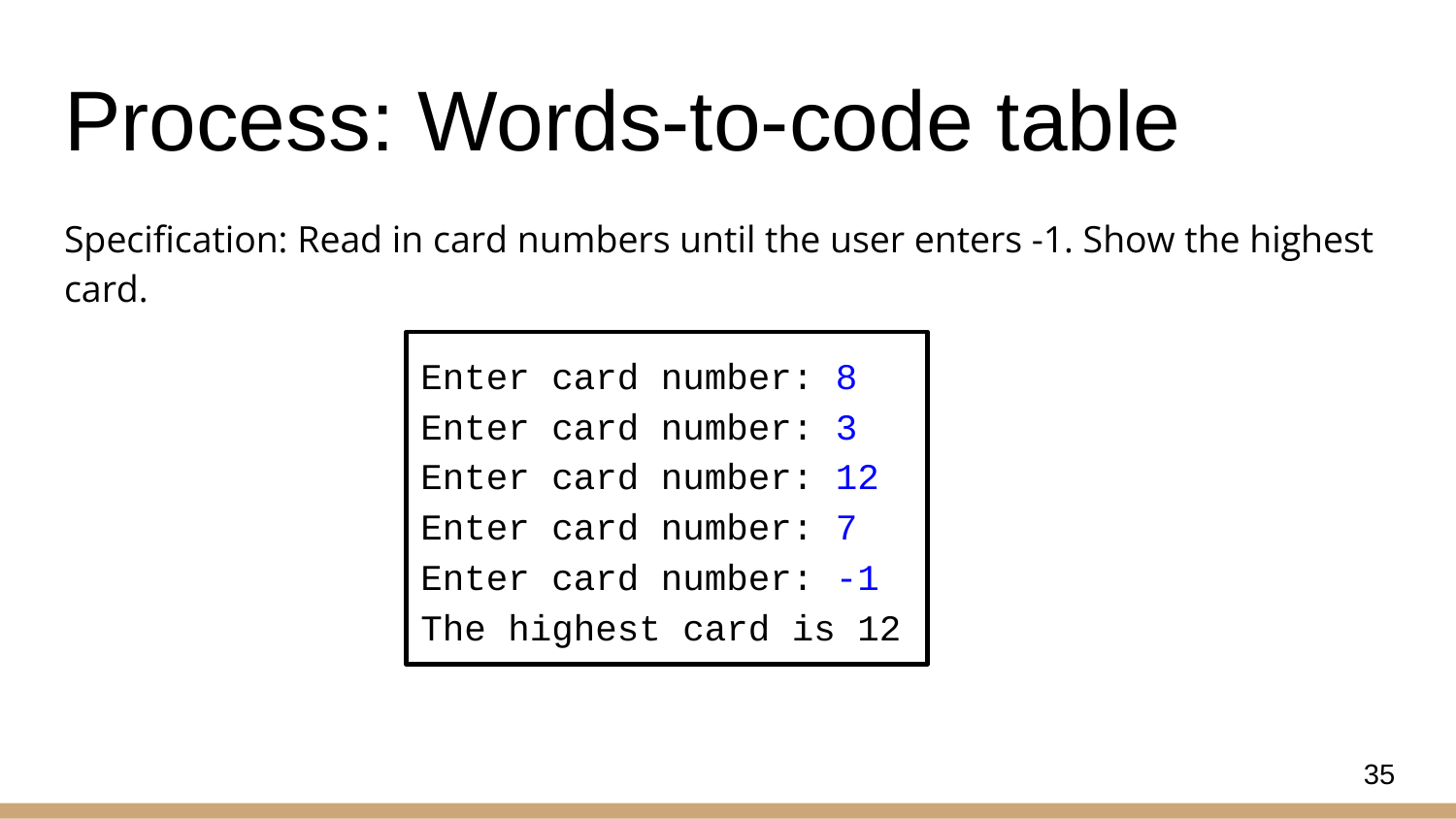

# Process: Words-to-code table
Specification: Read in card numbers until the user enters -1. Show the highest card.
Enter card number: 8
Enter card number: 3
Enter card number: 12
Enter card number: 7
Enter card number: -1
The highest card is 12
35